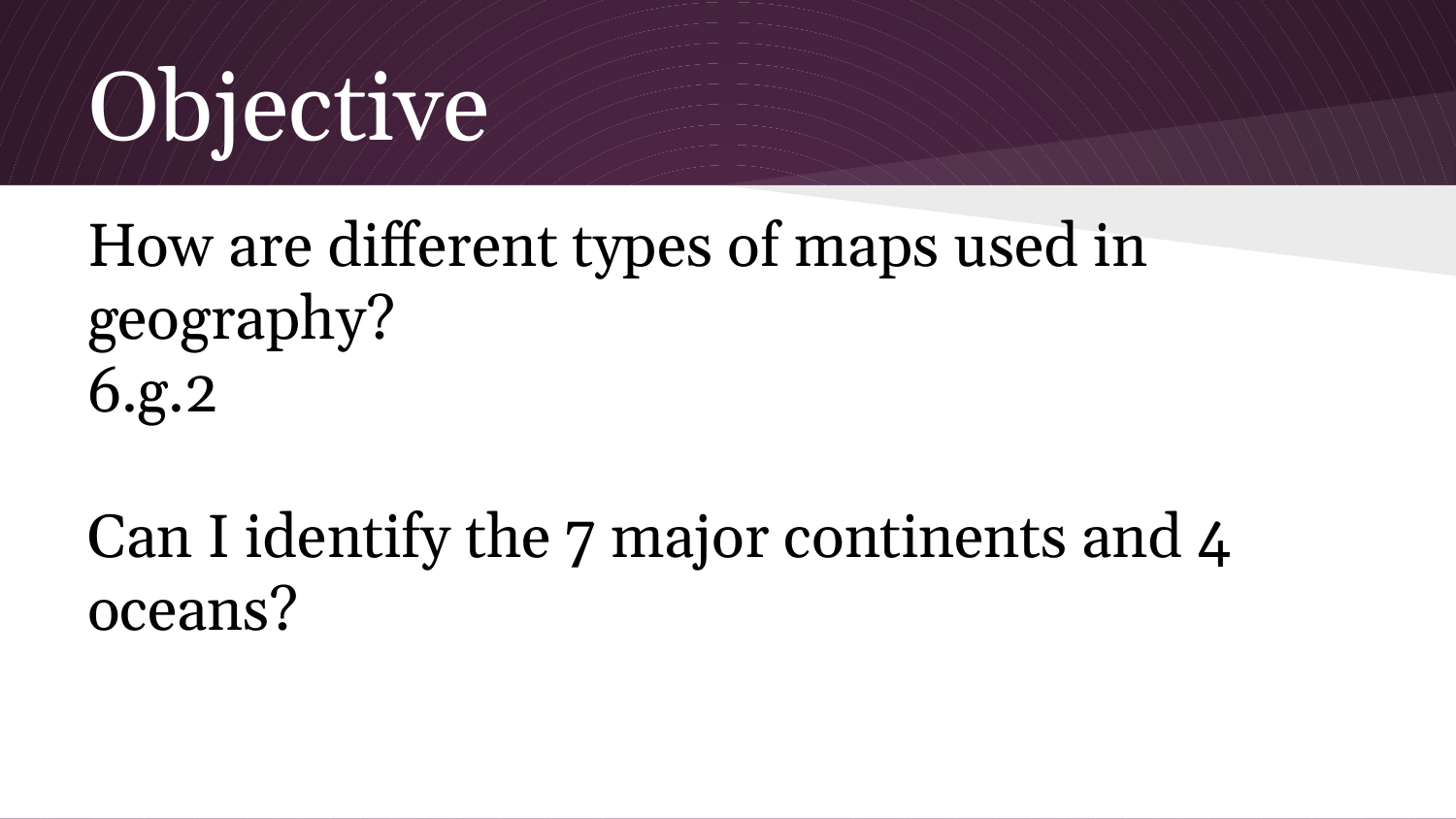

# Objective
How are different types of maps used in geography?
6.g.2

Can I identify the 7 major continents and 4 oceans?